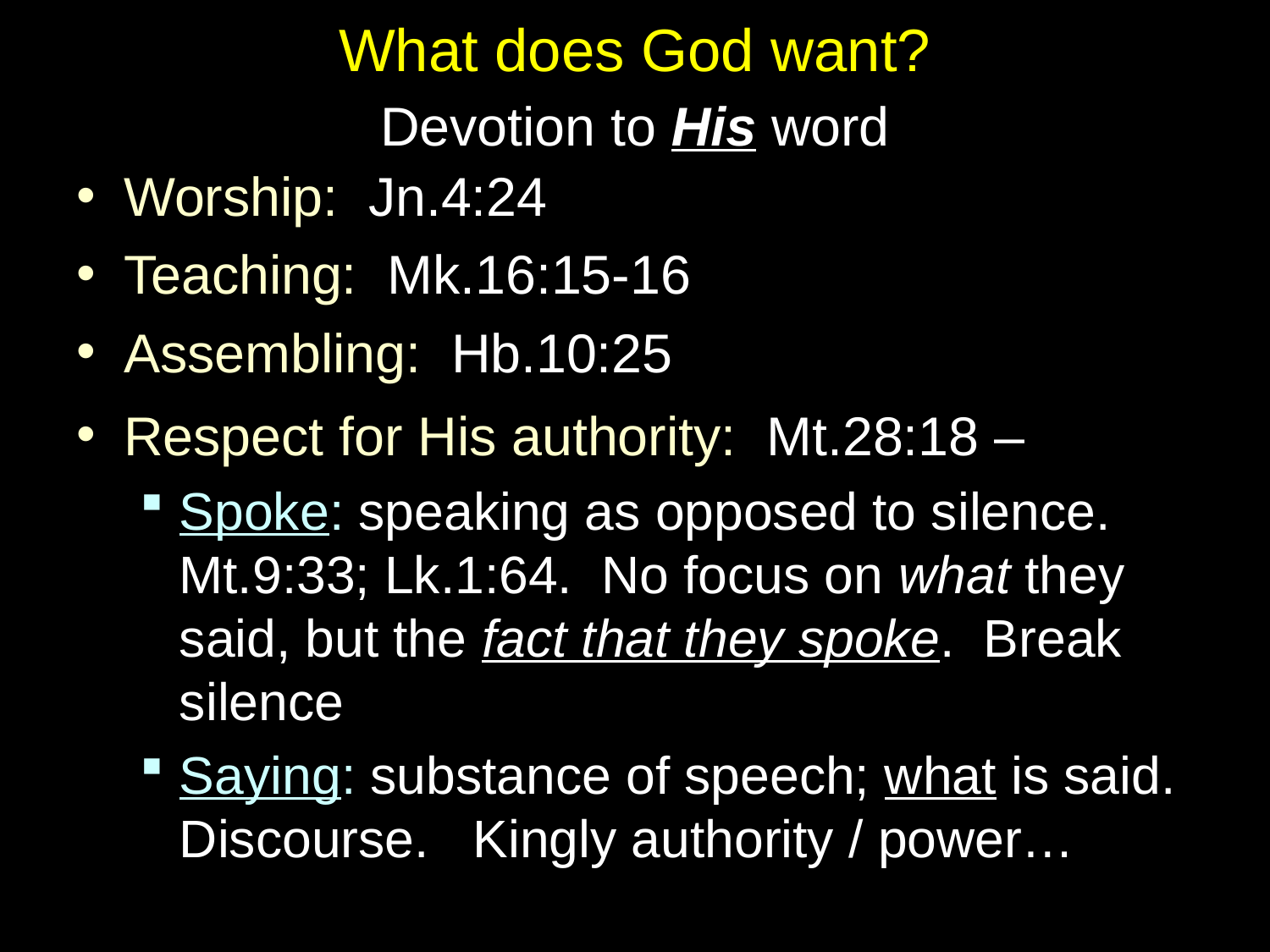

# What does God want?
Devotion to His word
Worship:  Jn.4:24
Teaching:  Mk.16:15-16
Assembling:  Hb.10:25
Respect for His authority:  Mt.28:18 –
Spoke: speaking as opposed to silence. Mt.9:33; Lk.1:64.  No focus on what they said, but the fact that they spoke.  Break silence
Saying: substance of speech; what is said. Discourse.   Kingly authority / power…